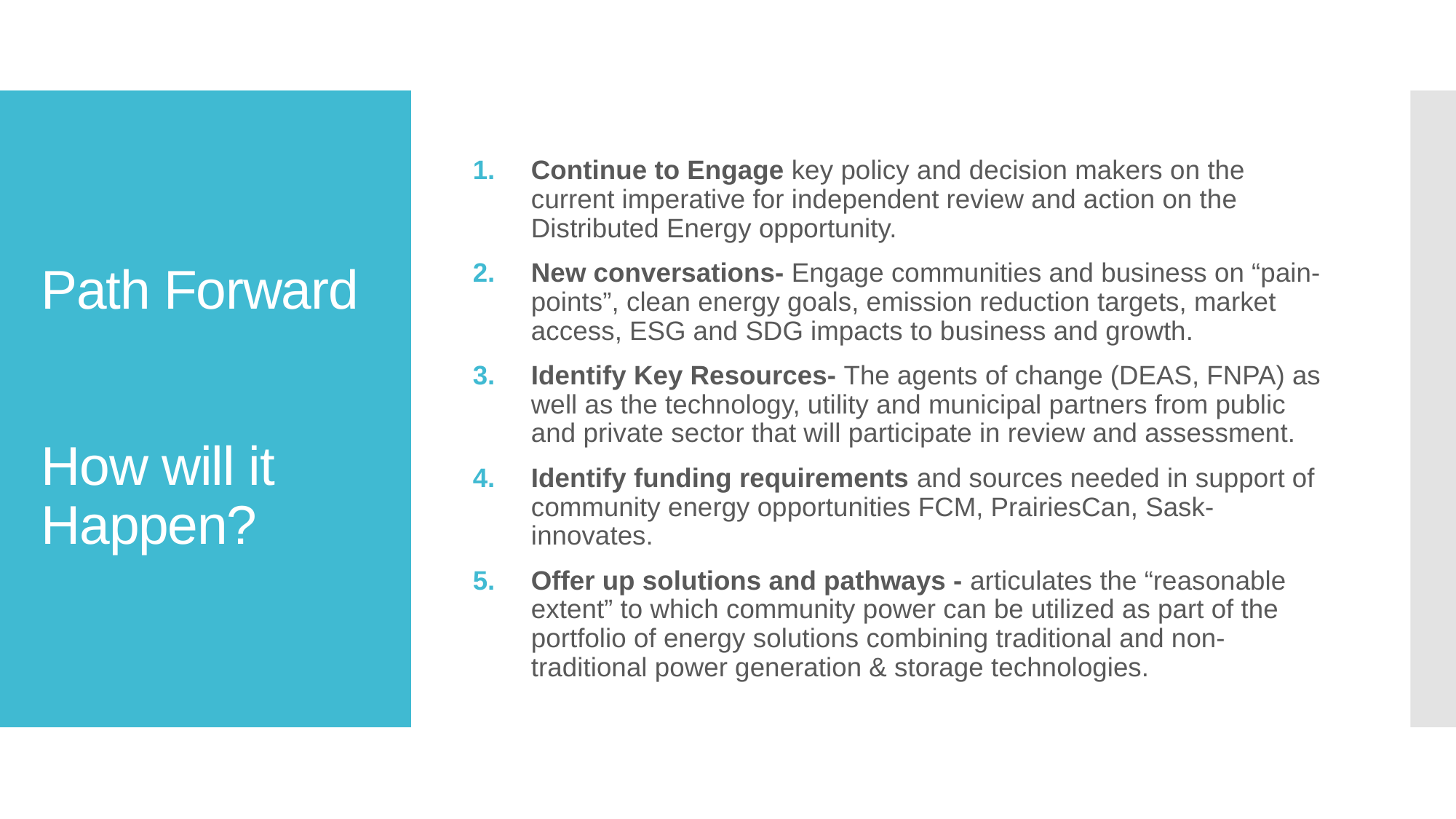

Continue to Engage key policy and decision makers on the current imperative for independent review and action on the Distributed Energy opportunity.
New conversations- Engage communities and business on “pain-points”, clean energy goals, emission reduction targets, market access, ESG and SDG impacts to business and growth.
Identify Key Resources- The agents of change (DEAS, FNPA) as well as the technology, utility and municipal partners from public and private sector that will participate in review and assessment.
Identify funding requirements and sources needed in support of community energy opportunities FCM, PrairiesCan, Sask-innovates.
Offer up solutions and pathways - articulates the “reasonable extent” to which community power can be utilized as part of the portfolio of energy solutions combining traditional and non-traditional power generation & storage technologies.

# Path Forward How will it Happen?